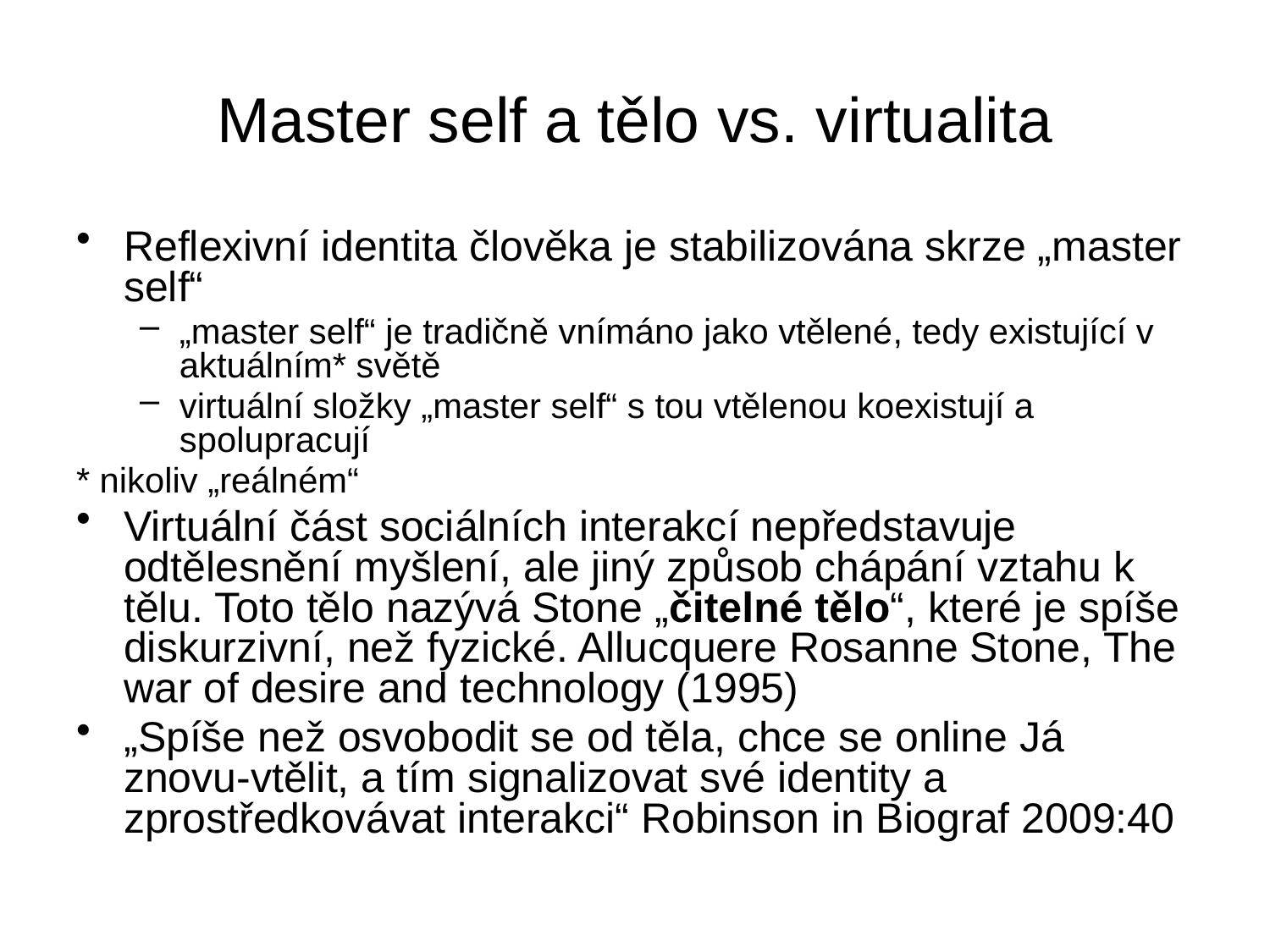

# Master self a tělo vs. virtualita
Reflexivní identita člověka je stabilizována skrze „master self“
„master self“ je tradičně vnímáno jako vtělené, tedy existující v aktuálním* světě
virtuální složky „master self“ s tou vtělenou koexistují a spolupracují
* nikoliv „reálném“
Virtuální část sociálních interakcí nepředstavuje odtělesnění myšlení, ale jiný způsob chápání vztahu k tělu. Toto tělo nazývá Stone „čitelné tělo“, které je spíše diskurzivní, než fyzické. Allucquere Rosanne Stone, The war of desire and technology (1995)
„Spíše než osvobodit se od těla, chce se online Já znovu-vtělit, a tím signalizovat své identity a zprostředkovávat interakci“ Robinson in Biograf 2009:40